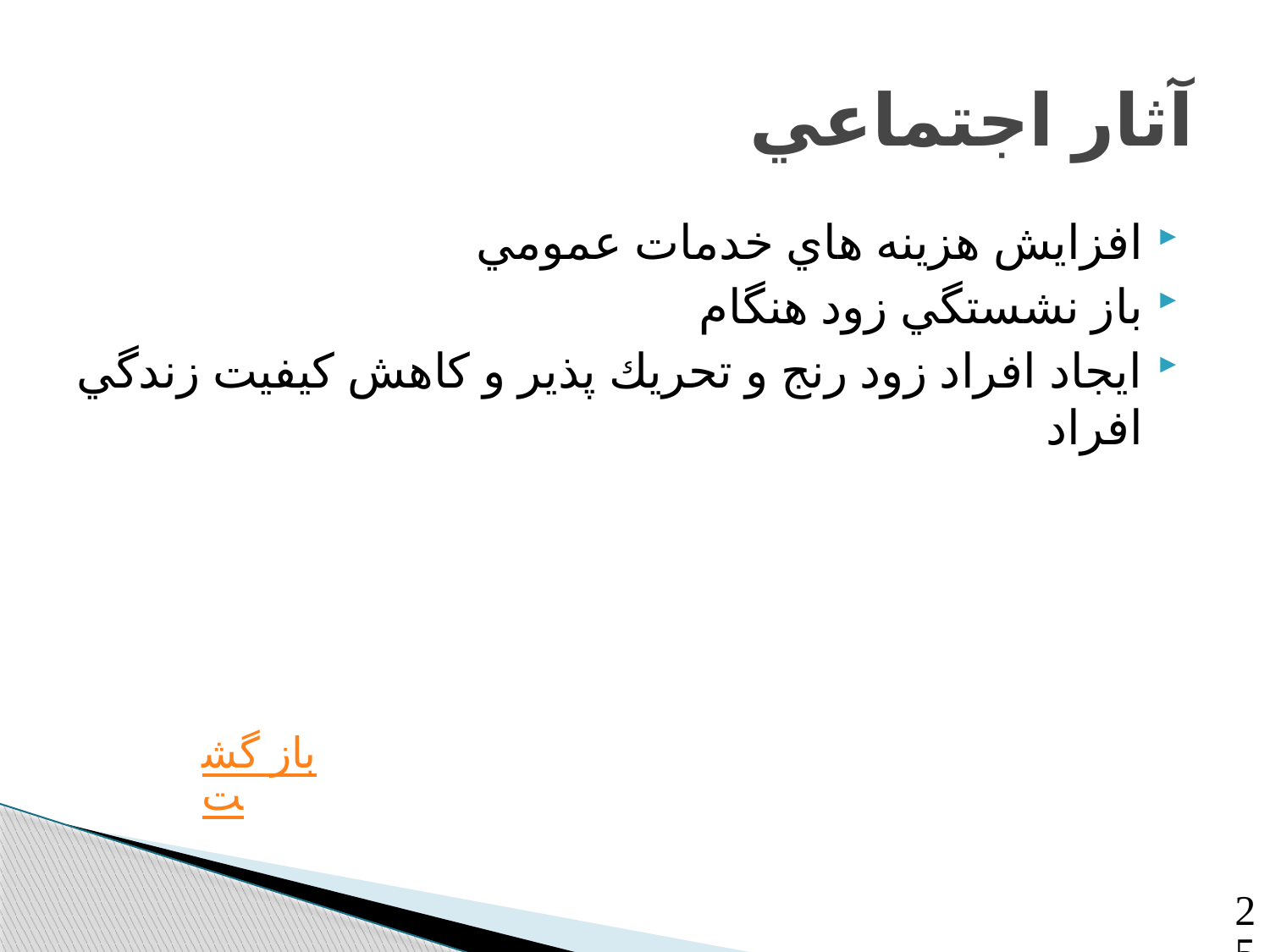

# آثار اجتماعي
افزايش هزينه هاي خدمات عمومي
باز نشستگي زود هنگام
ايجاد افراد زود رنج و تحريك پذير و كاهش كيفيت زندگي افراد
باز گشت
25